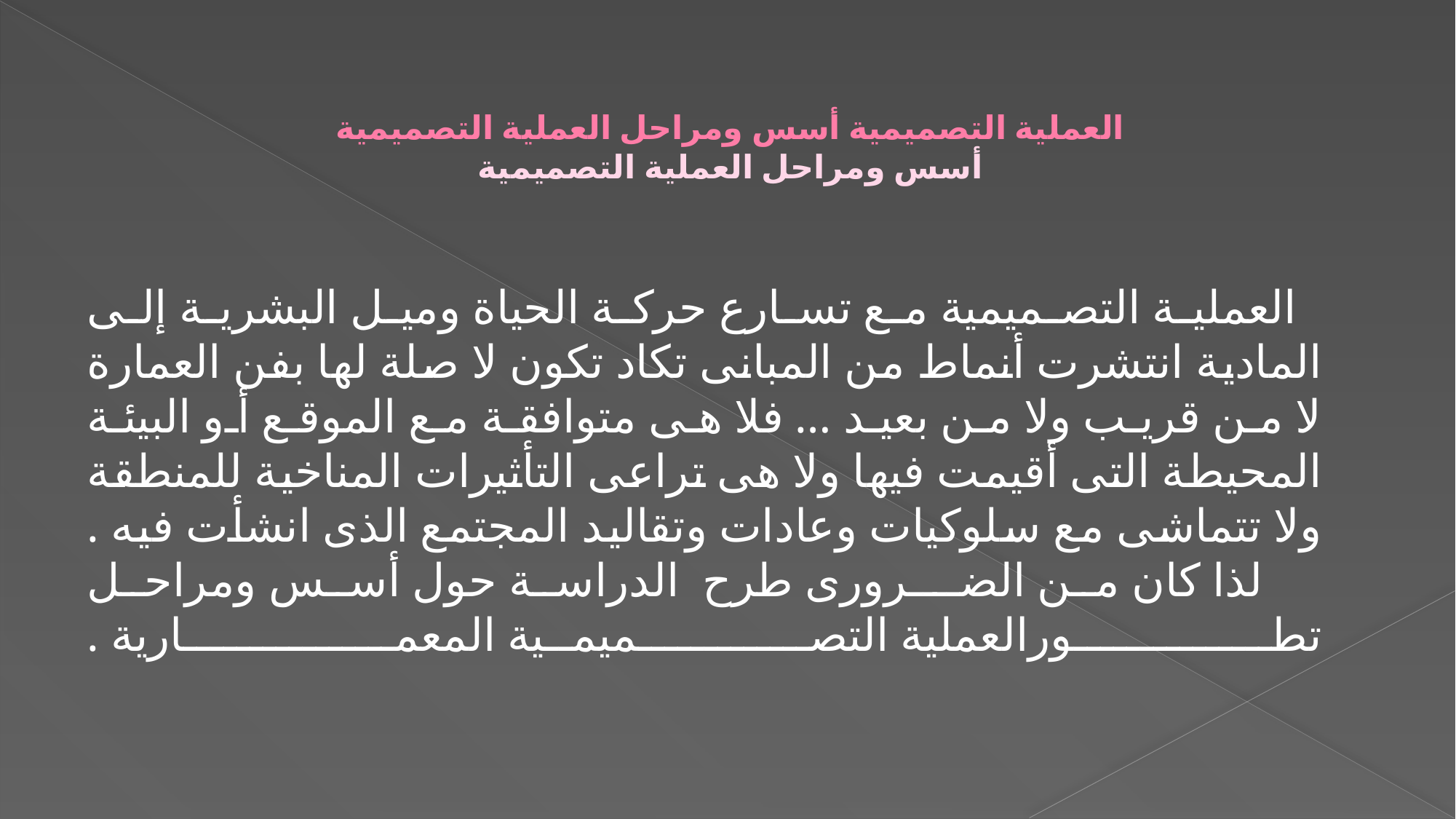

# العملية التصميمية أسس ومراحل العملية التصميمية أسس ومراحل العملية التصميمية
      العملية التصميمية مع تسارع حركة الحياة وميل البشرية إلى المادية انتشرت أنماط من المبانى تكاد تكون لا صلة لها بفن العمارة لا من قريب ولا من بعيد … فلا هى متوافقة مع الموقع أو البيئة المحيطة التى أقيمت فيها ولا هى تراعى التأثيرات المناخية للمنطقة ولا تتماشى مع سلوكيات وعادات وتقاليد المجتمع الذى انشأت فيه .
     لذا كان من الضــرورى طرح  الدراسة حول أسس ومراحل تطــورالعملية التصميمــية المعمـــارية .